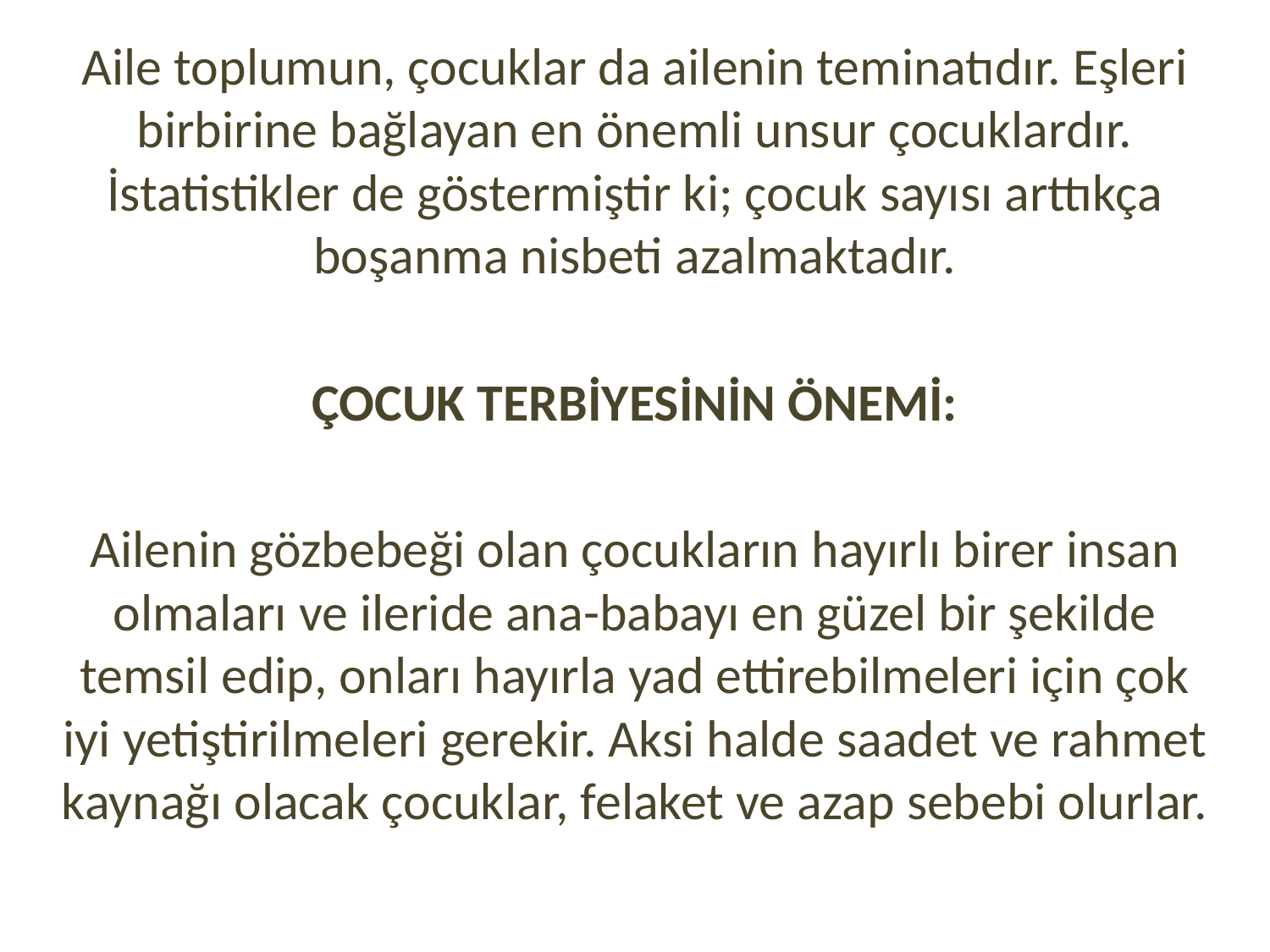

Aile toplumun, çocuklar da ailenin teminatıdır. Eşleri birbirine bağlayan en önemli unsur çocuklardır. İstatistikler de göstermiştir ki; çocuk sayısı arttıkça boşanma nisbeti azalmaktadır.

ÇOCUK TERBİYESİNİN ÖNEMİ:

Ailenin gözbebeği olan çocukların hayırlı birer insan olmaları ve ileride ana-babayı en güzel bir şekilde temsil edip, onları hayırla yad ettirebilmeleri için çok iyi yetiştirilmeleri gerekir. Aksi halde saadet ve rahmet kaynağı olacak çocuklar, felaket ve azap sebebi olurlar.